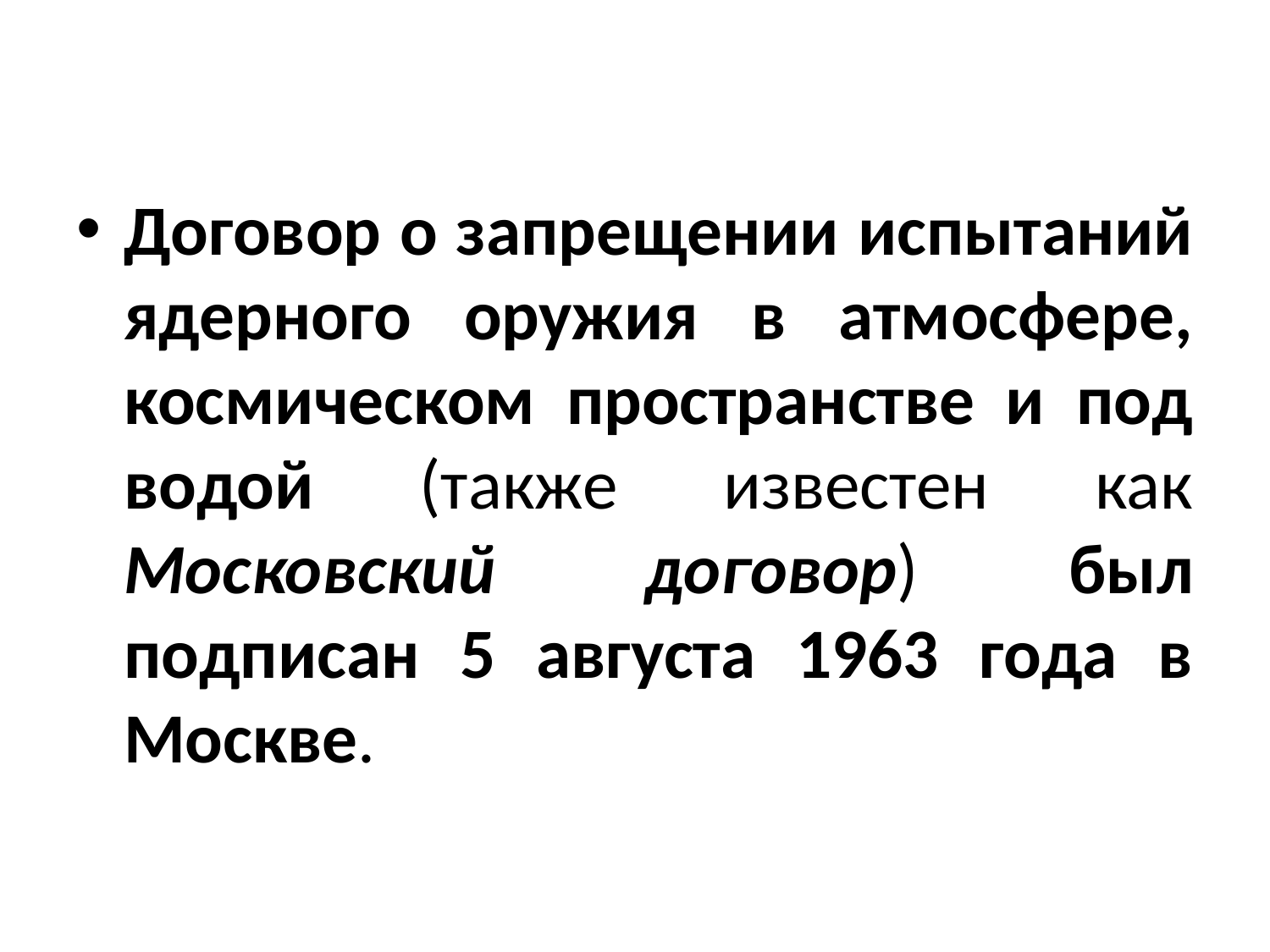

Договор о запрещении испытаний ядерного оружия в атмосфере, космическом пространстве и под водой (также известен как Московский договор) был подписан 5 августа 1963 года в Москве.